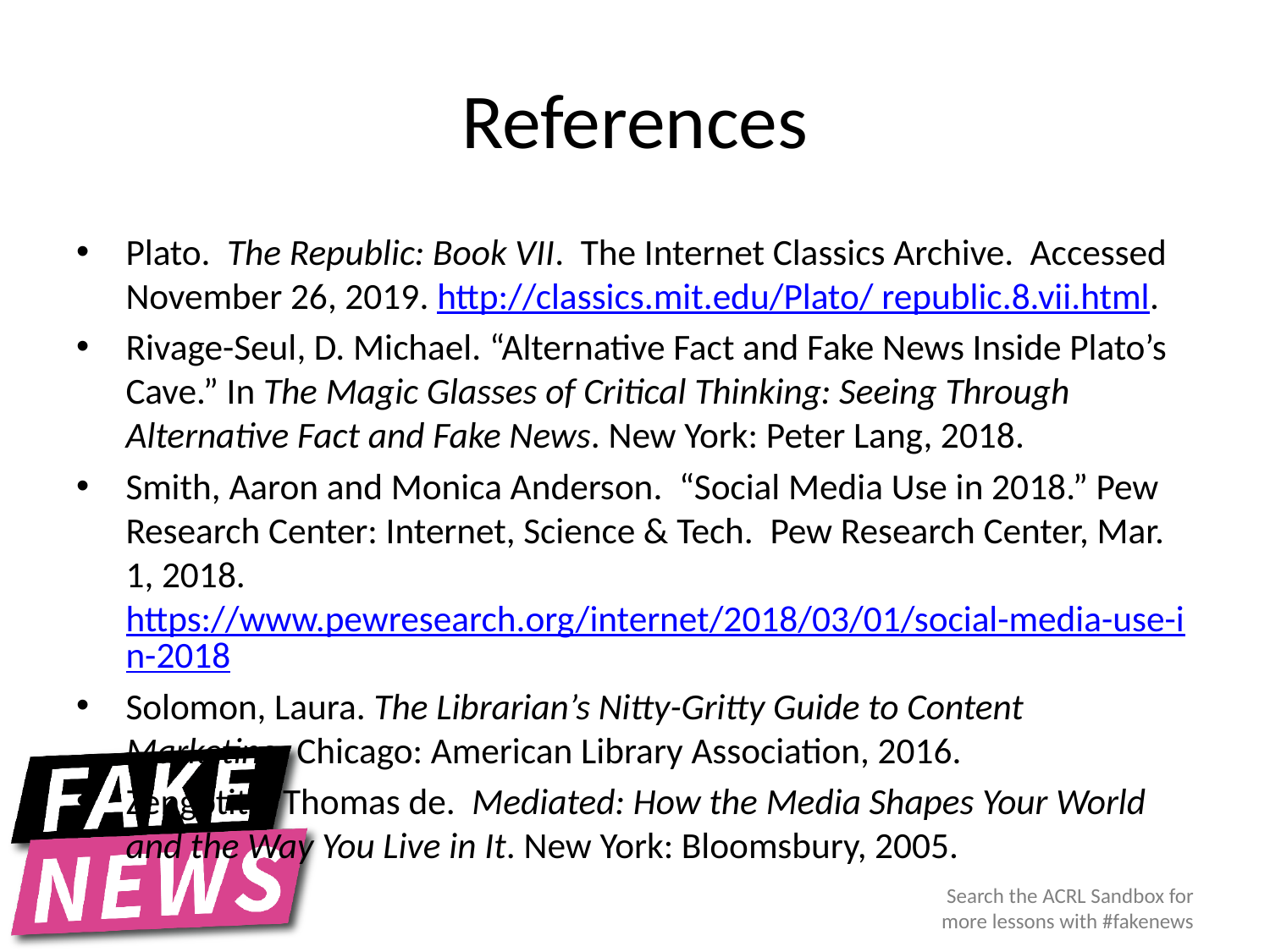

# References
Plato.  The Republic: Book VII.  The Internet Classics Archive.  Accessed November 26, 2019. http://classics.mit.edu/Plato/ republic.8.vii.html.
Rivage-Seul, D. Michael. “Alternative Fact and Fake News Inside Plato’s Cave.” In The Magic Glasses of Critical Thinking: Seeing Through Alternative Fact and Fake News. New York: Peter Lang, 2018.
Smith, Aaron and Monica Anderson.  “Social Media Use in 2018.” Pew Research Center: Internet, Science & Tech.  Pew Research Center, Mar. 1, 2018. https://www.pewresearch.org/internet/2018/03/01/social-media-use-in-2018
Solomon, Laura. The Librarian’s Nitty-Gritty Guide to Content Marketing. Chicago: American Library Association, 2016.
Zengotita, Thomas de.  Mediated: How the Media Shapes Your World and the Way You Live in It. New York: Bloomsbury, 2005.